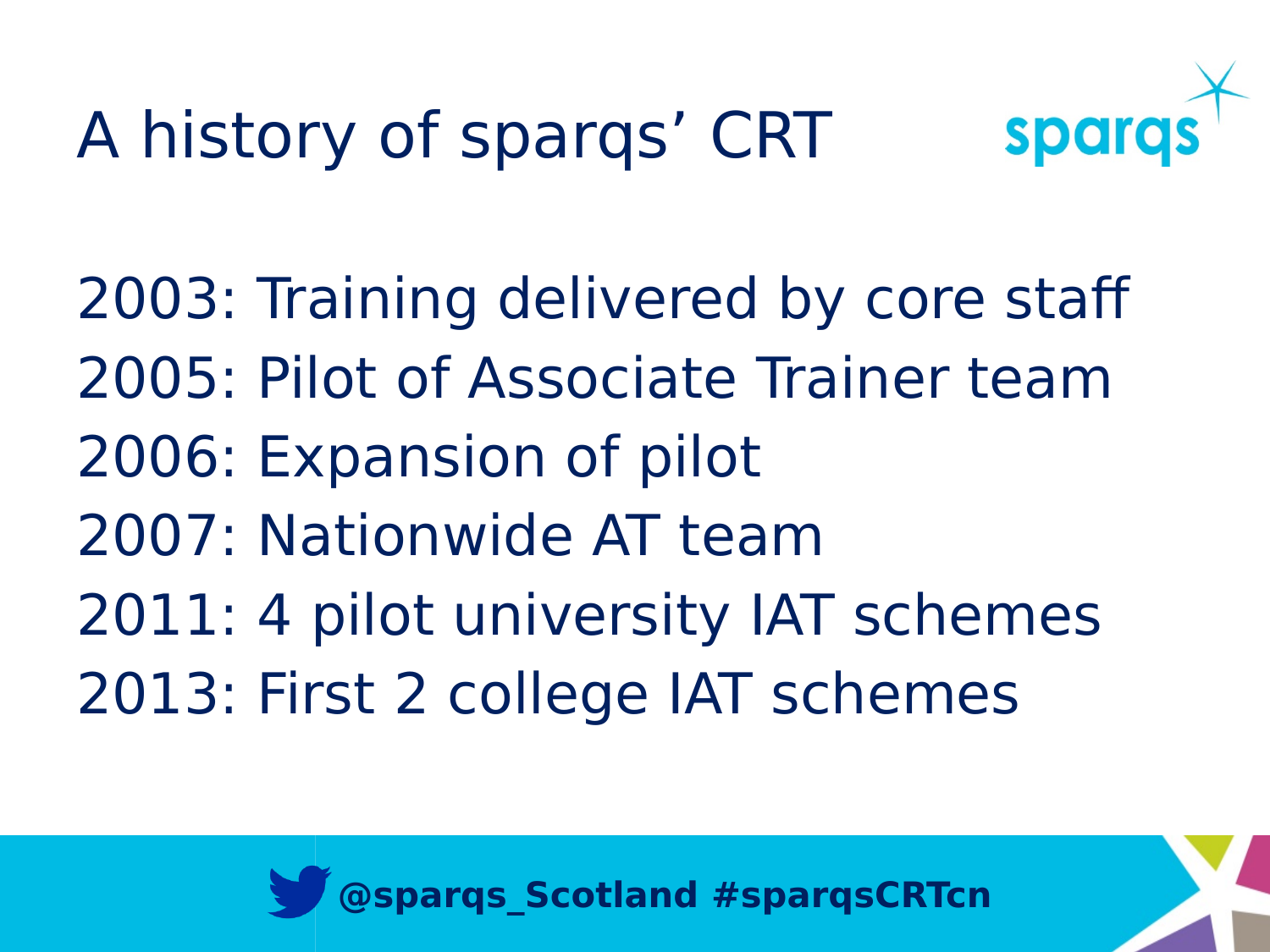

# A history of sparqs’ CRT
2003: Training delivered by core staff
2005: Pilot of Associate Trainer team
2006: Expansion of pilot
2007: Nationwide AT team
2011: 4 pilot university IAT schemes
2013: First 2 college IAT schemes